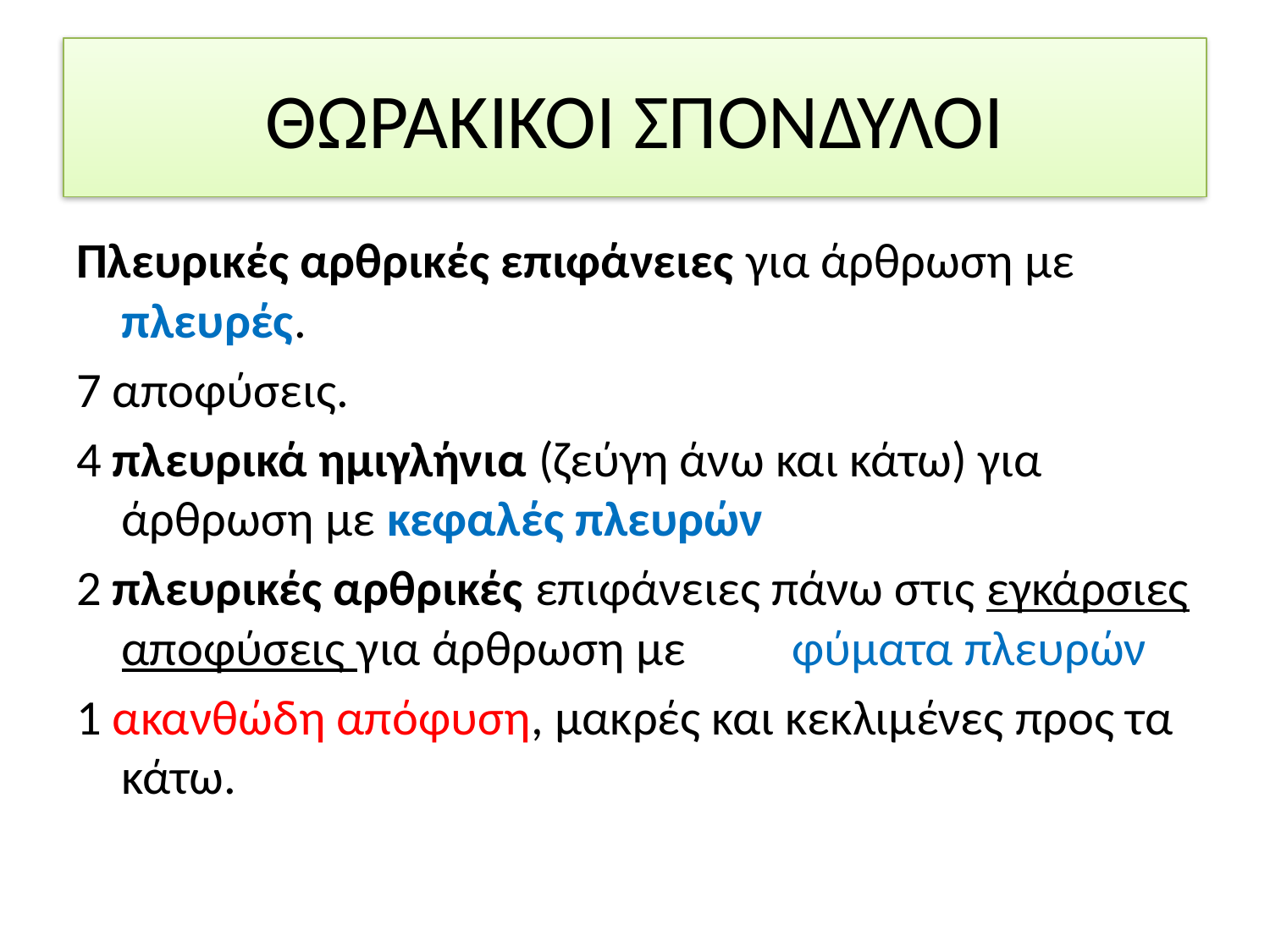

# ΘΩΡΑΚΙΚΟΙ ΣΠΟΝΔΥΛΟΙ
Πλευρικές αρθρικές επιφάνειες για άρθρωση με πλευρές.
7 αποφύσεις.
4 πλευρικά ημιγλήνια (ζεύγη άνω και κάτω) για άρθρωση με κεφαλές πλευρών
2 πλευρικές αρθρικές επιφάνειες πάνω στις εγκάρσιες αποφύσεις για άρθρωση με 	φύματα πλευρών
1 ακανθώδη απόφυση, μακρές και κεκλιμένες προς τα κάτω.